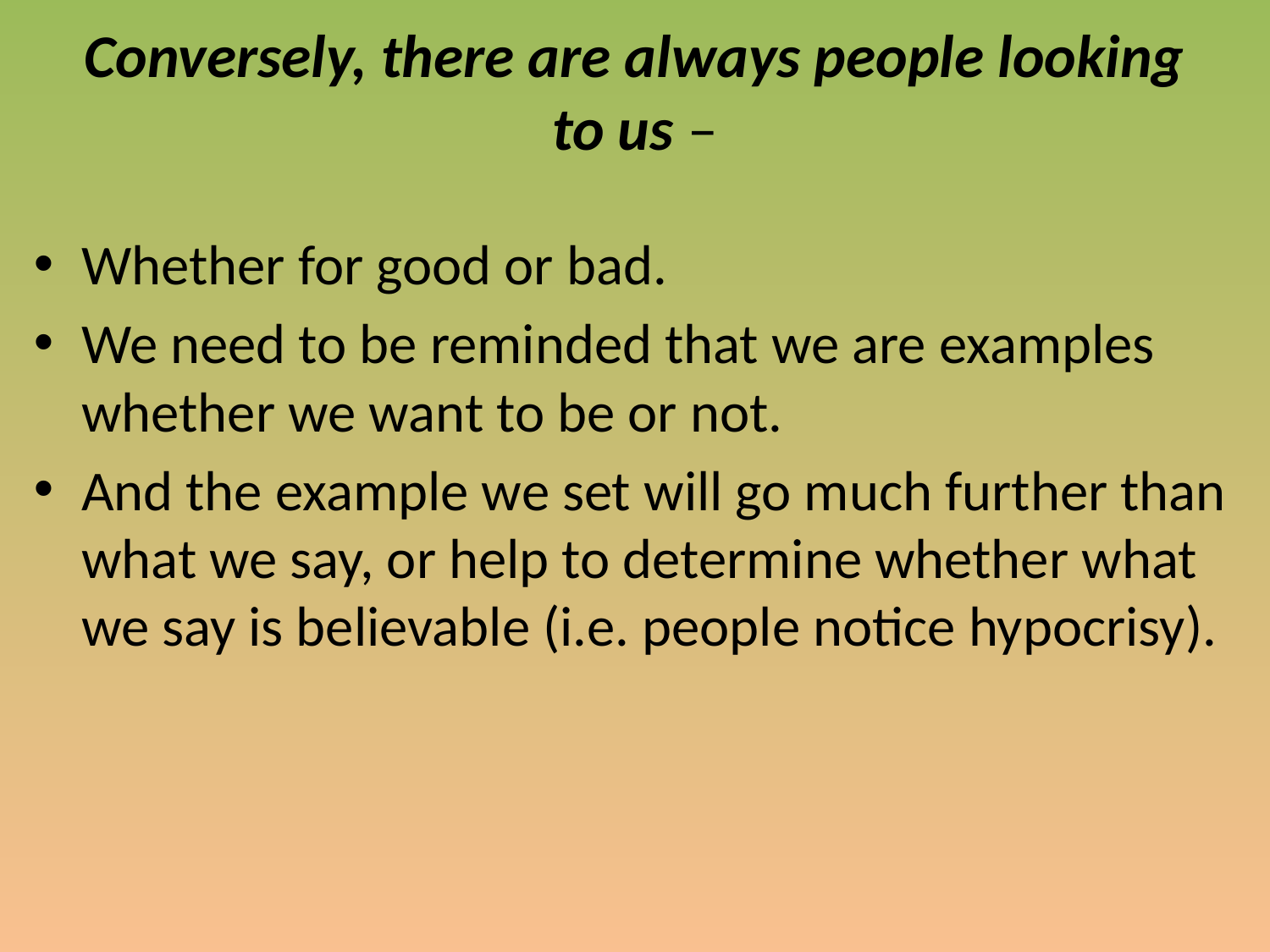

# Conversely, there are always people looking to us –
Whether for good or bad.
We need to be reminded that we are examples whether we want to be or not.
And the example we set will go much further than what we say, or help to determine whether what we say is believable (i.e. people notice hypocrisy).